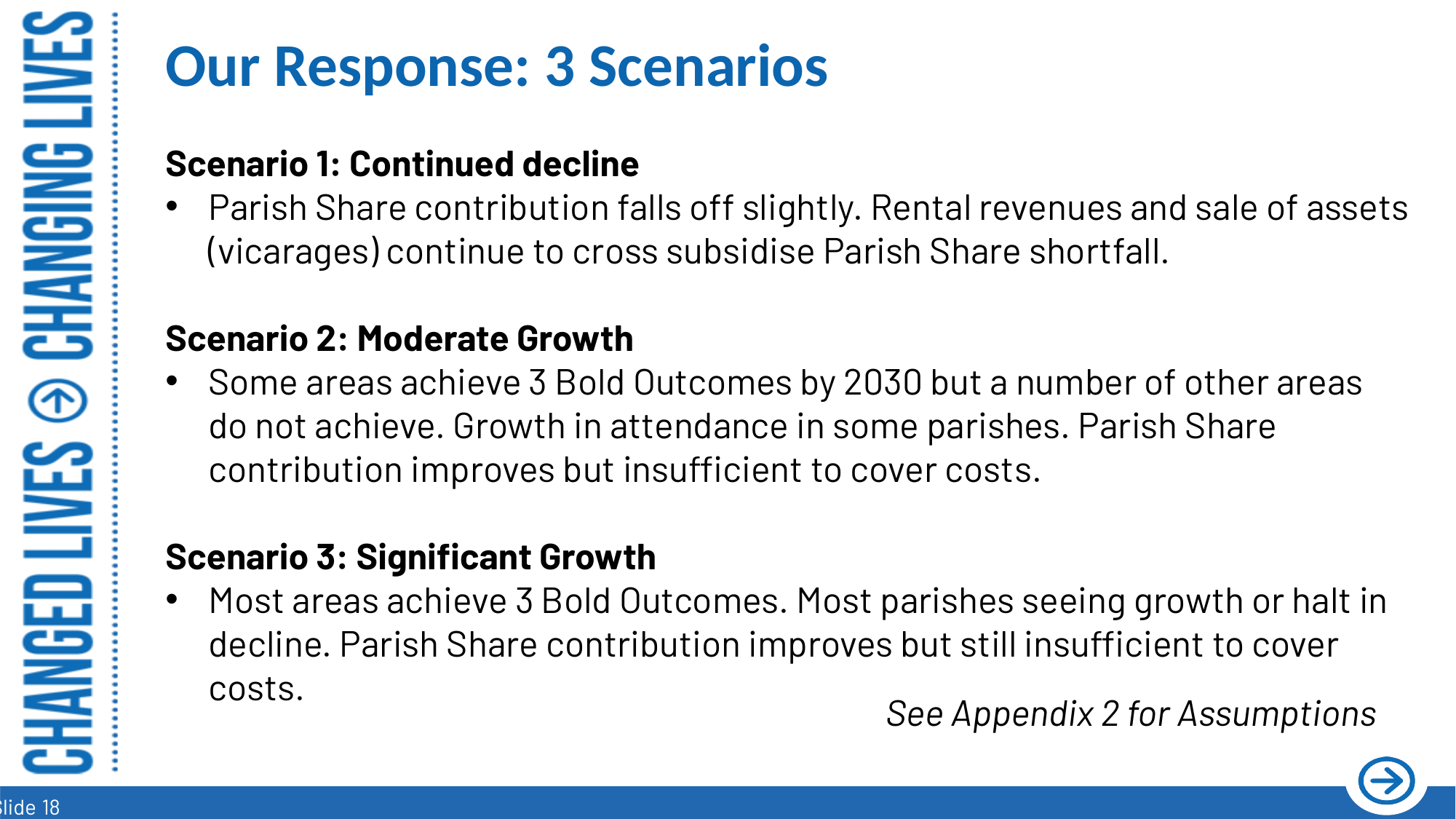

# Our Response: 3 Scenarios
Scenario 1: Continued decline
Parish Share contribution falls off slightly. Rental revenues and sale of assets (vicarages) continue to cross subsidise Parish Share shortfall.

Scenario 2: Moderate Growth
Some areas achieve 3 Bold Outcomes by 2030 but a number of other areas do not achieve. Growth in attendance in some parishes. Parish Share contribution improves but insufficient to cover costs.

Scenario 3: Significant Growth
Most areas achieve 3 Bold Outcomes. Most parishes seeing growth or halt in decline. Parish Share contribution improves but still insufficient to cover costs.

See Appendix 2 for Assumptions